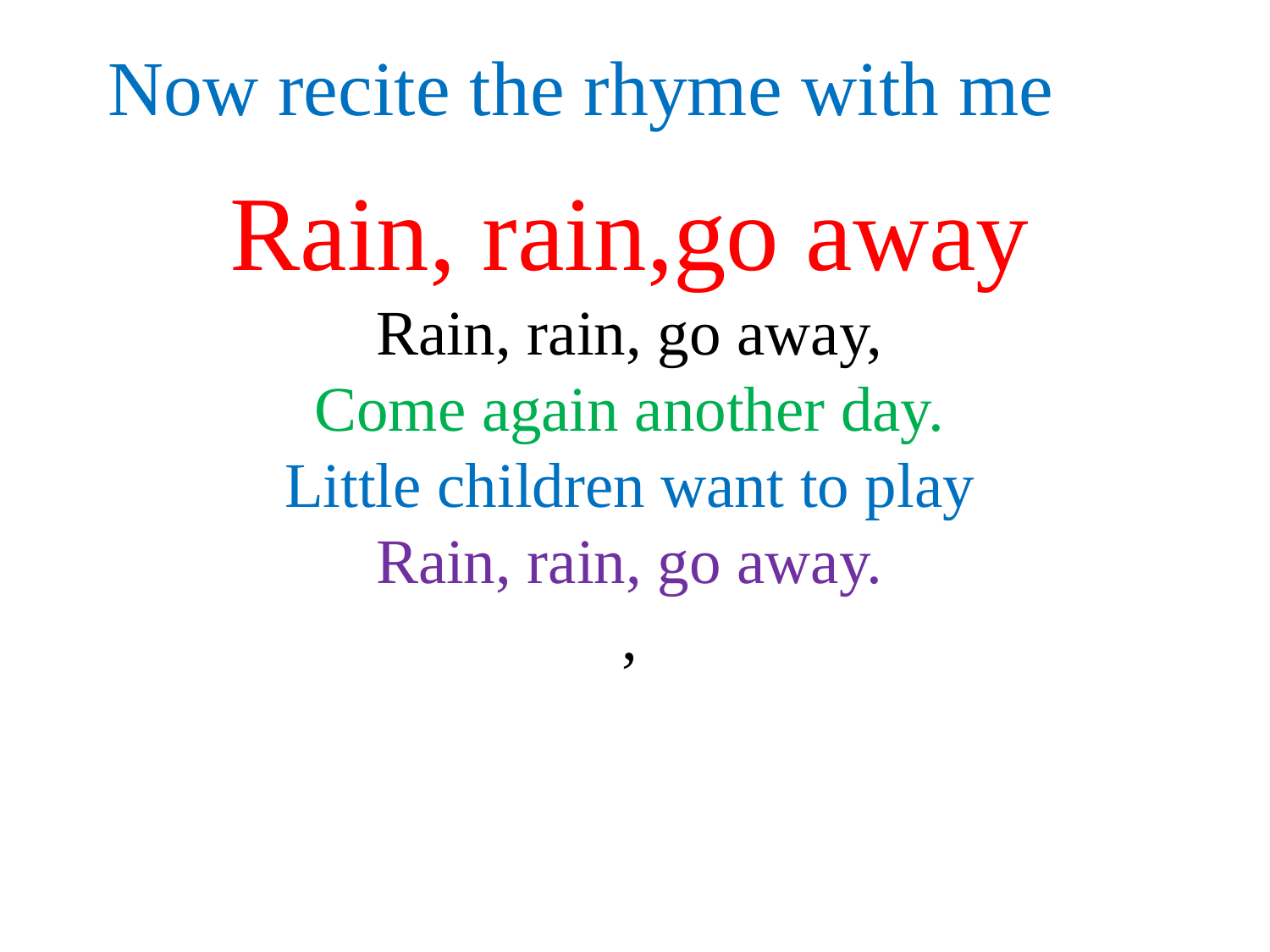

Now recite the rhyme with me
Rain, rain,go away
Rain, rain, go away,
Come again another day.
Little children want to play
Rain, rain, go away.
,